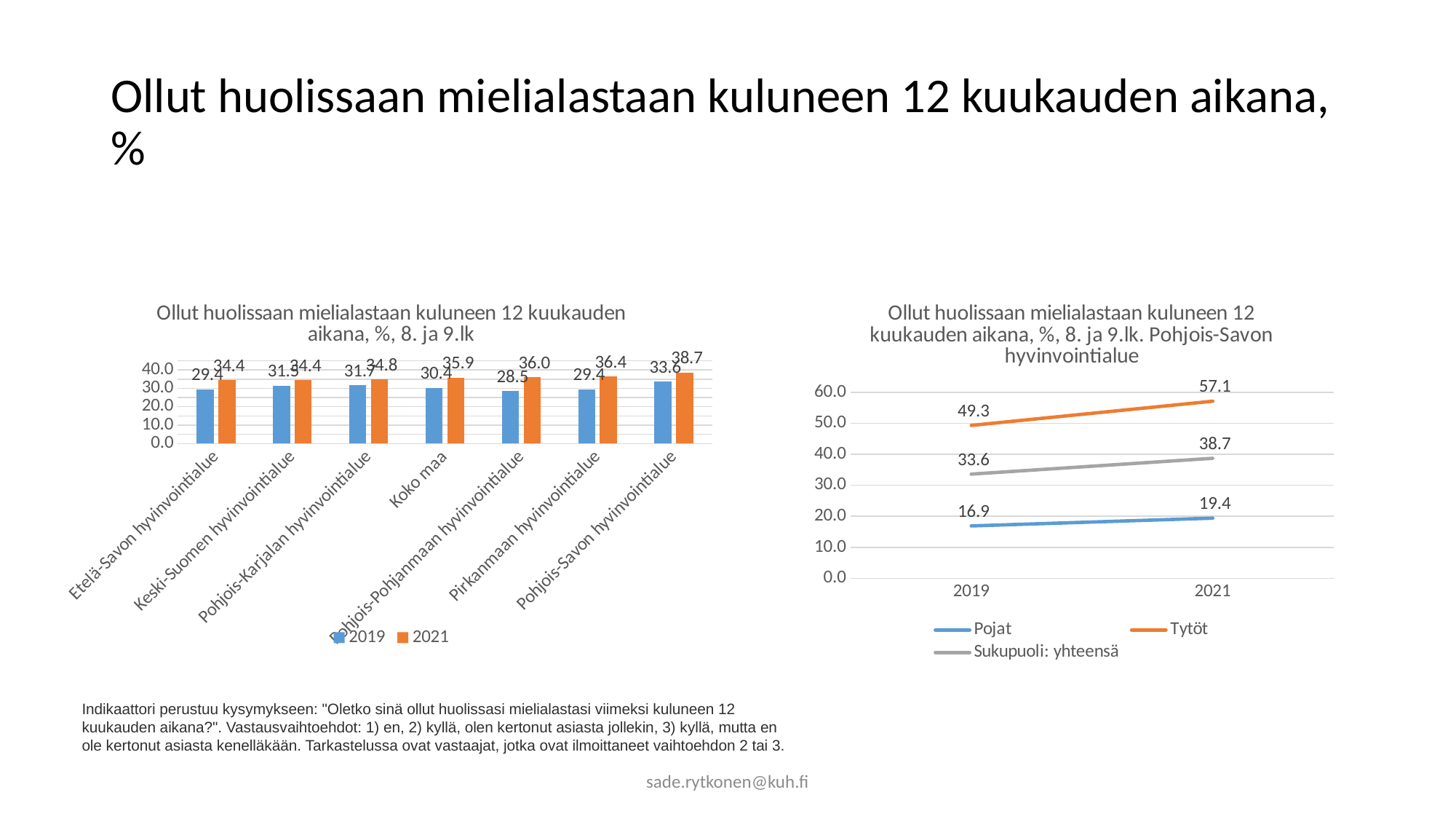

# Ollut huolissaan mielialastaan kuluneen 12 kuukauden aikana, %

### Chart: Ollut huolissaan mielialastaan kuluneen 12 kuukauden aikana, %, 8. ja 9.lk

| Category | 2019 | 2021 |
|---|---|---|
| Etelä-Savon hyvinvointialue | 29.4 | 34.4 |
| Keski-Suomen hyvinvointialue | 31.5 | 34.4 |
| Pohjois-Karjalan hyvinvointialue | 31.7 | 34.8 |
| Koko maa | 30.4 | 35.9 |
| Pohjois-Pohjanmaan hyvinvointialue | 28.5 | 36.0 |
| Pirkanmaan hyvinvointialue | 29.4 | 36.4 |
| Pohjois-Savon hyvinvointialue | 33.6 | 38.7 |

### Chart: Ollut huolissaan mielialastaan kuluneen 12 kuukauden aikana, %, 8. ja 9.lk. Pohjois-Savon hyvinvointialue

| Category | Pojat | Tytöt | Sukupuoli: yhteensä |
|---|---|---|---|
| 2019 | 16.9 | 49.3 | 33.6 |
| 2021 | 19.4 | 57.1 | 38.7 |
Indikaattori perustuu kysymykseen: "Oletko sinä ollut huolissasi mielialastasi viimeksi kuluneen 12 kuukauden aikana?". Vastausvaihtoehdot: 1) en, 2) kyllä, olen kertonut asiasta jollekin, 3) kyllä, mutta en ole kertonut asiasta kenelläkään. Tarkastelussa ovat vastaajat, jotka ovat ilmoittaneet vaihtoehdon 2 tai 3.
sade.rytkonen@kuh.fi